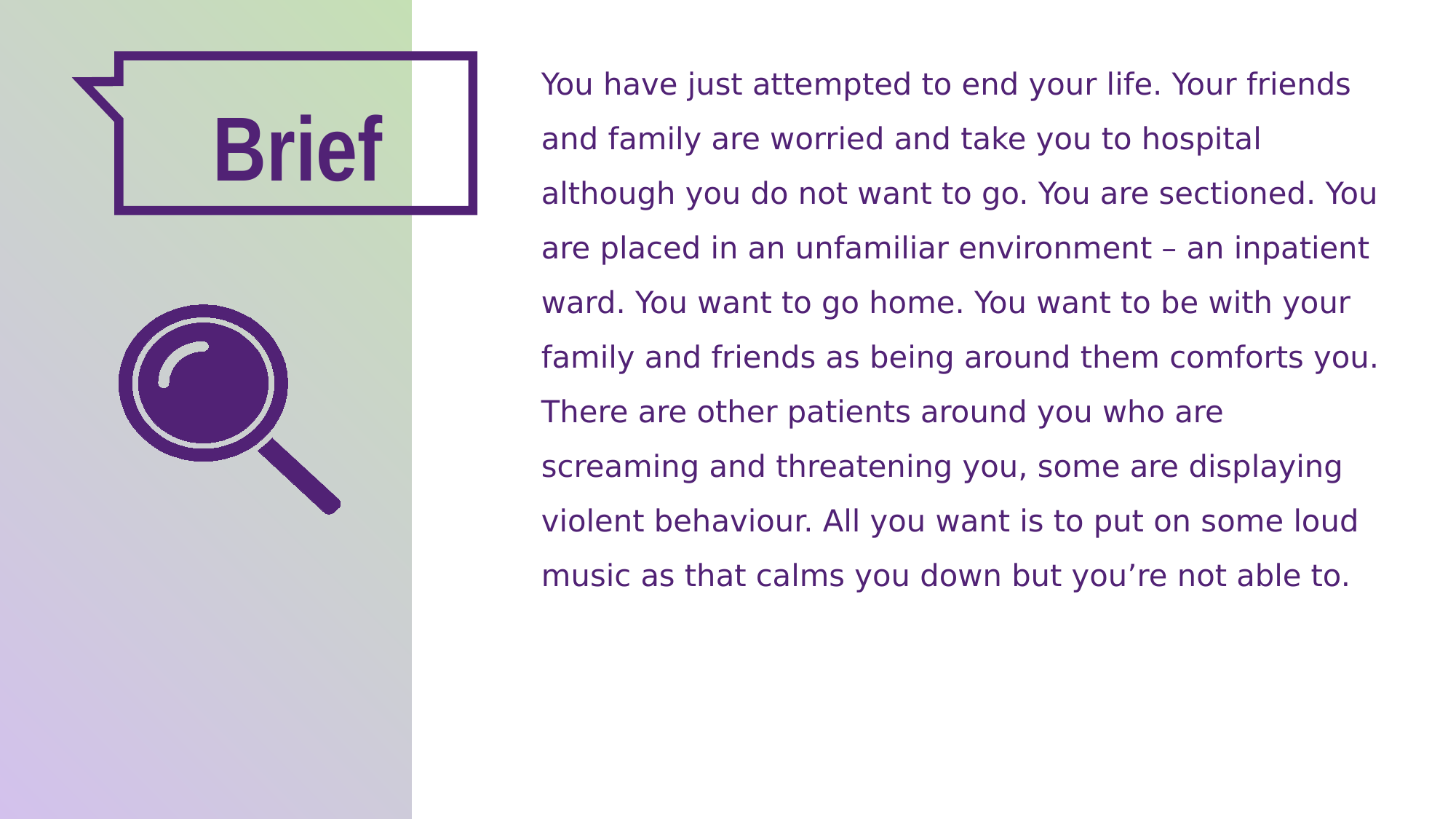

You have just attempted to end your life. Your friends and family are worried and take you to hospital although you do not want to go. You are sectioned. You are placed in an unfamiliar environment – an inpatient ward. You want to go home. You want to be with your family and friends as being around them comforts you. There are other patients around you who are screaming and threatening you, some are displaying violent behaviour. All you want is to put on some loud music as that calms you down but you’re not able to.

Brief